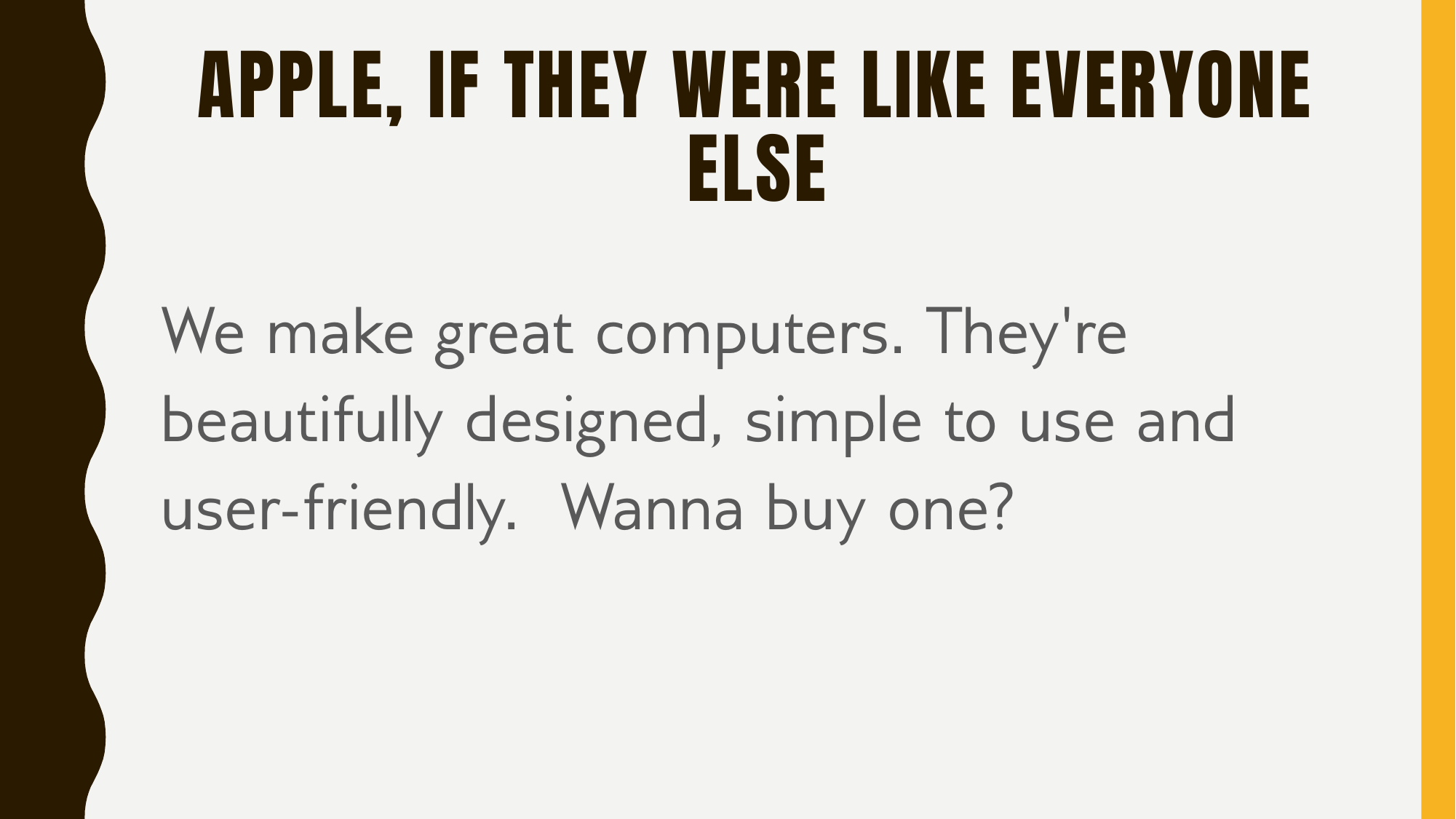

# Apple, if they were like everyone else
We make great computers. They're beautifully designed, simple to use and user-friendly.  Wanna buy one?